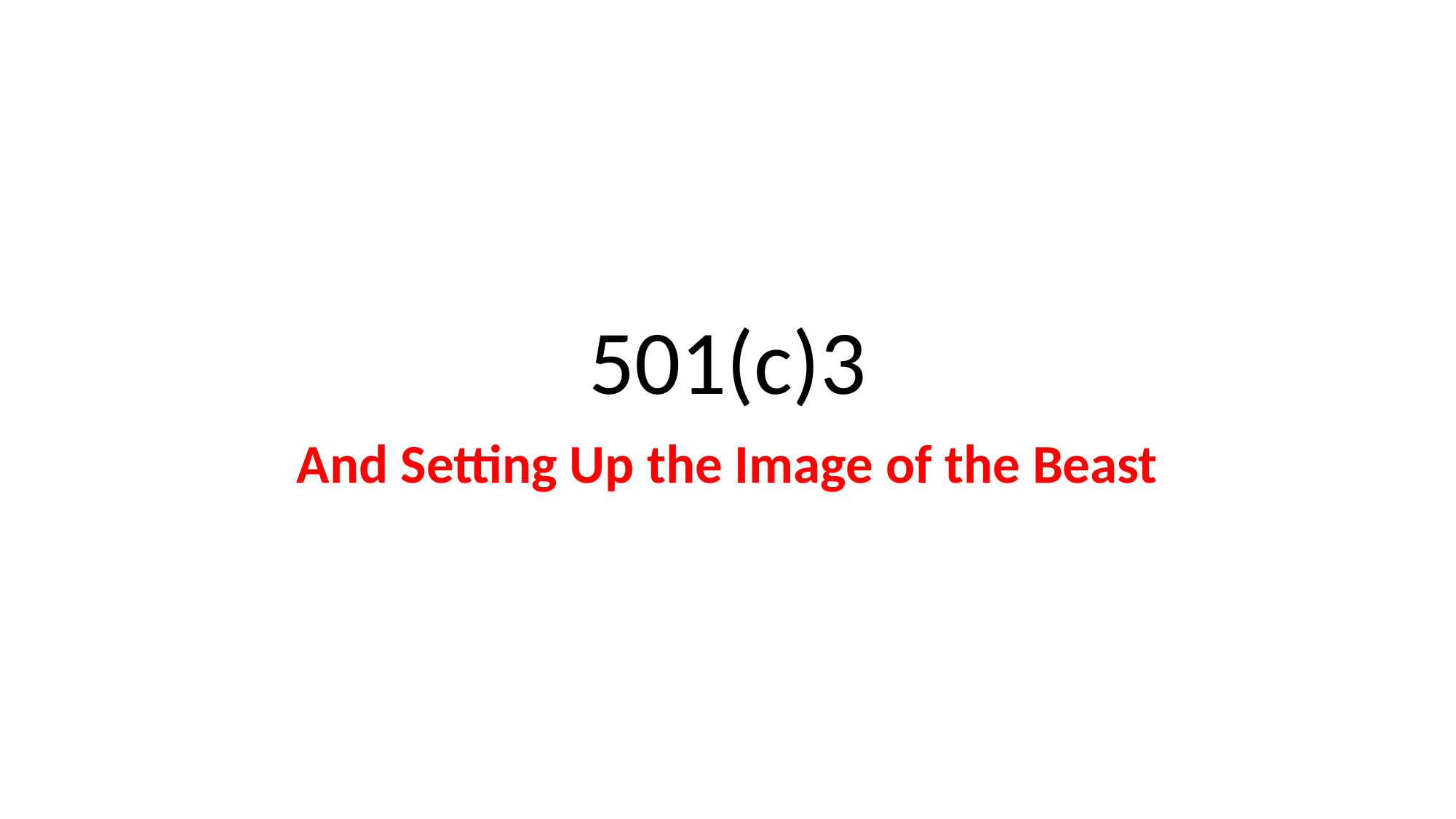

# 501(c)3
And Setting Up the Image of the Beast